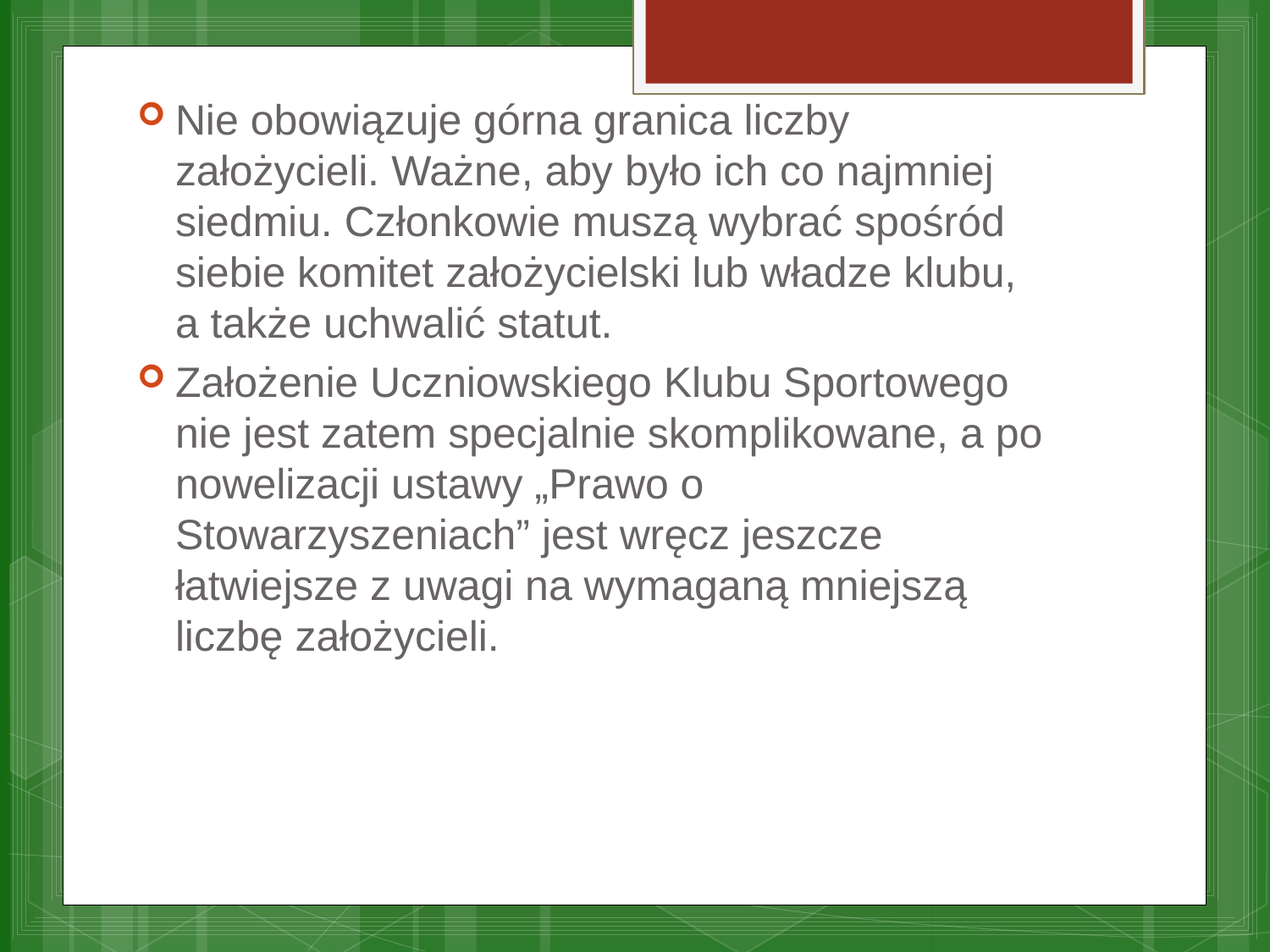

Nie obowiązuje górna granica liczby założycieli. Ważne, aby było ich co najmniej siedmiu. Członkowie muszą wybrać spośród siebie komitet założycielski lub władze klubu, a także uchwalić statut.
Założenie Uczniowskiego Klubu Sportowego nie jest zatem specjalnie skomplikowane, a po nowelizacji ustawy „Prawo o Stowarzyszeniach” jest wręcz jeszcze łatwiejsze z uwagi na wymaganą mniejszą liczbę założycieli.